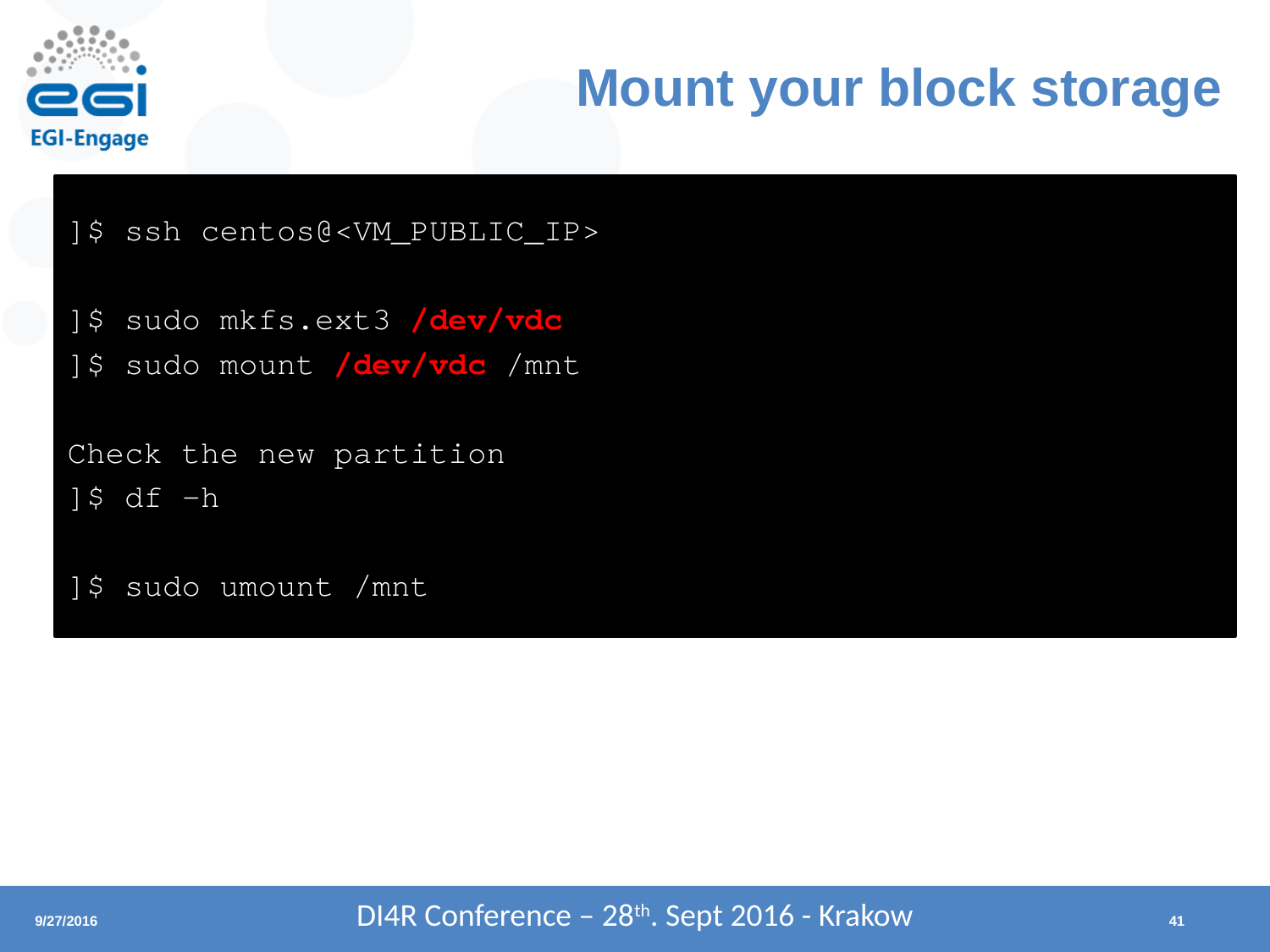

# Mount your block storage
]$ ssh centos@<VM_PUBLIC_IP>

]$ sudo mkfs.ext3 /dev/vdc
]$ sudo mount /dev/vdc /mnt

Check the new partition
]$ df -h

]$ sudo umount /mnt
DI4R Conference – 28th. Sept 2016 - Krakow